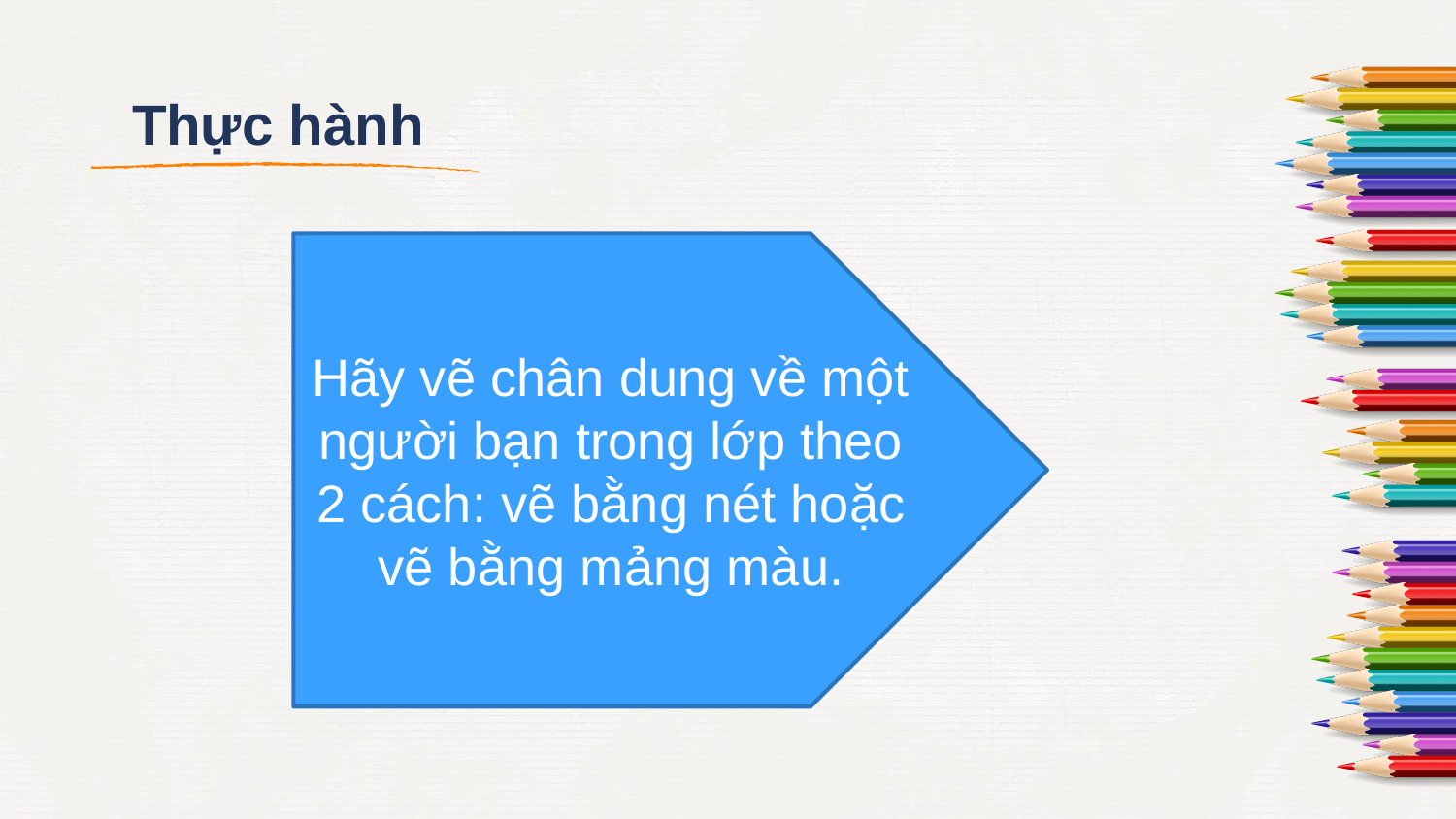

# Thực hành
Hãy vẽ chân dung về một người bạn trong lớp theo 2 cách: vẽ bằng nét hoặc vẽ bằng mảng màu.